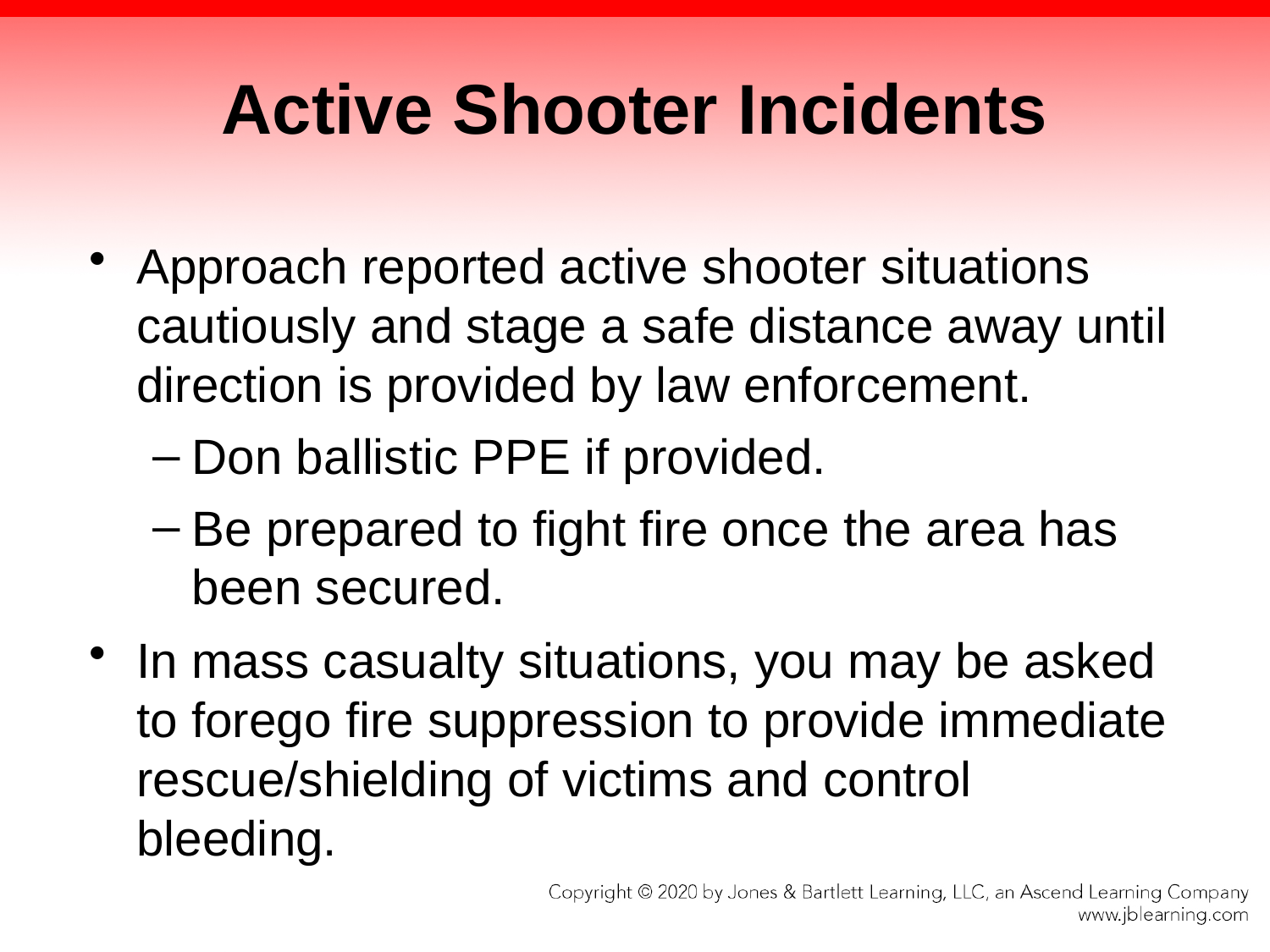

# Active Shooter Incidents
Approach reported active shooter situations cautiously and stage a safe distance away until direction is provided by law enforcement.
Don ballistic PPE if provided.
Be prepared to fight fire once the area has been secured.
In mass casualty situations, you may be asked to forego fire suppression to provide immediate rescue/shielding of victims and control bleeding.